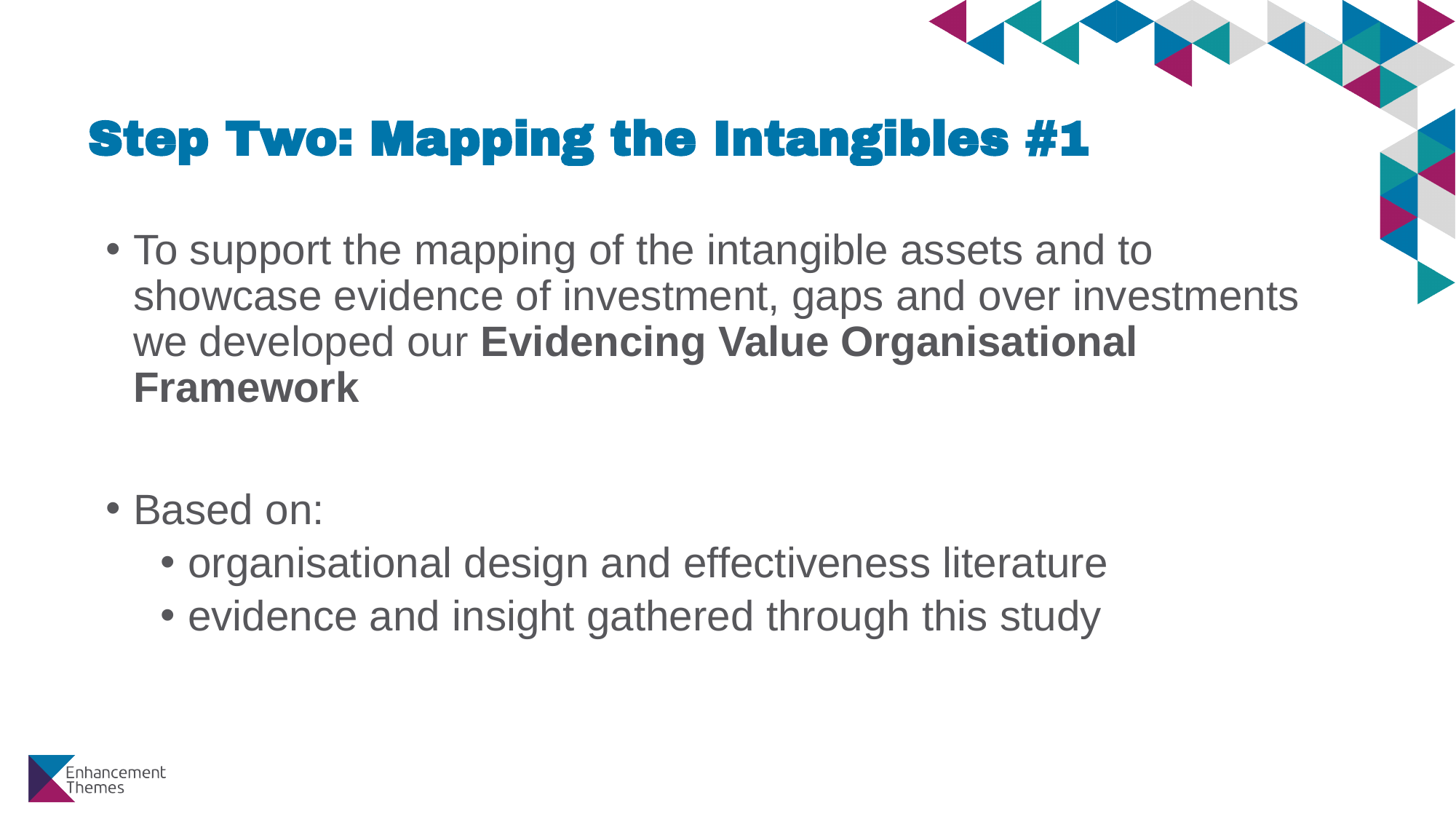

# Step Two: Mapping the Intangibles #1

To support the mapping of the intangible assets and to showcase evidence of investment, gaps and over investments we developed our Evidencing Value Organisational Framework

Based on:
organisational design and effectiveness literature
evidence and insight gathered through this study